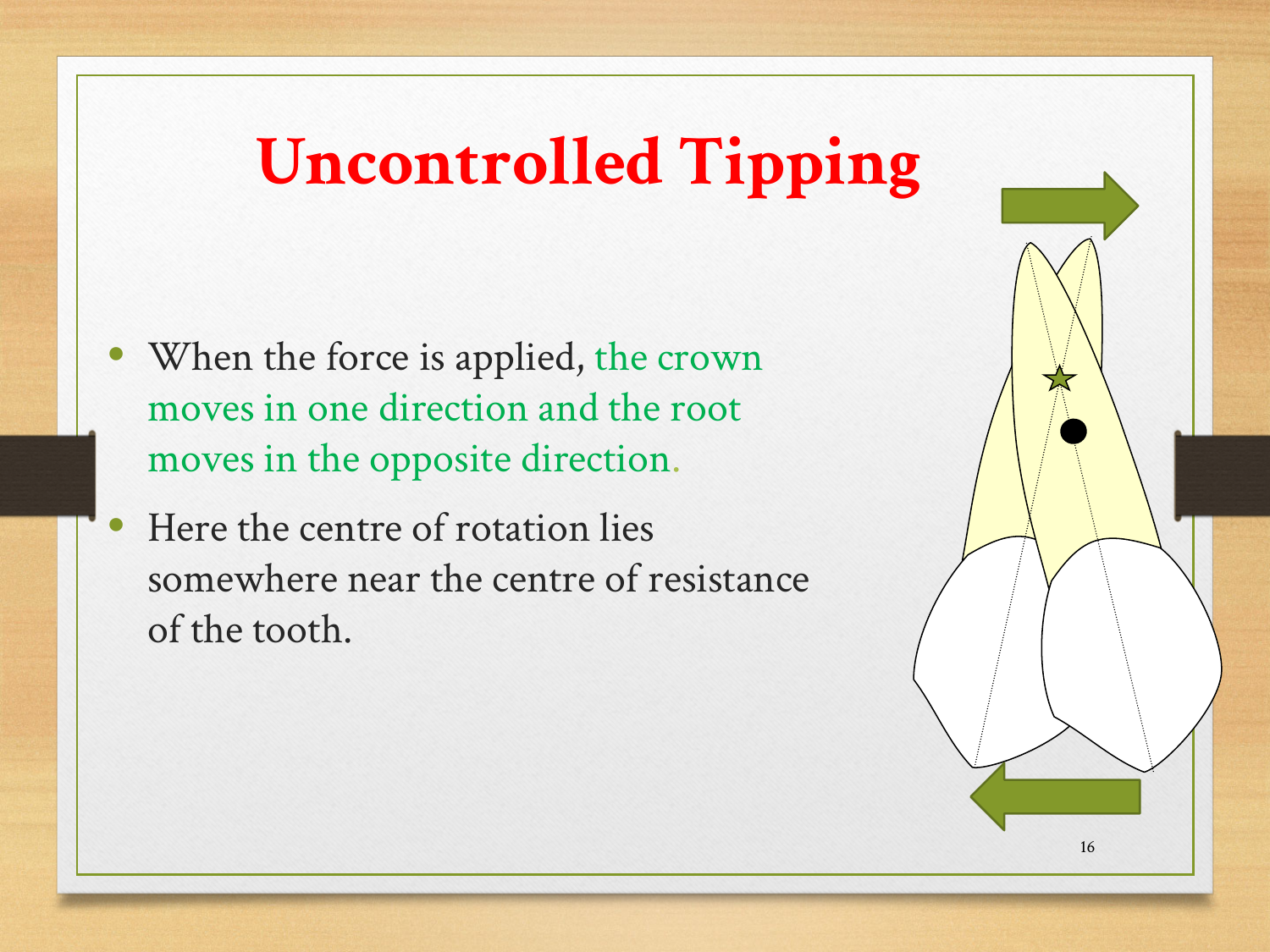

# Uncontrolled Tipping

When the force is applied, the crown moves in one direction and the root moves in the opposite direction.
Here the centre of rotation lies somewhere near the centre of resistance of the tooth.

16